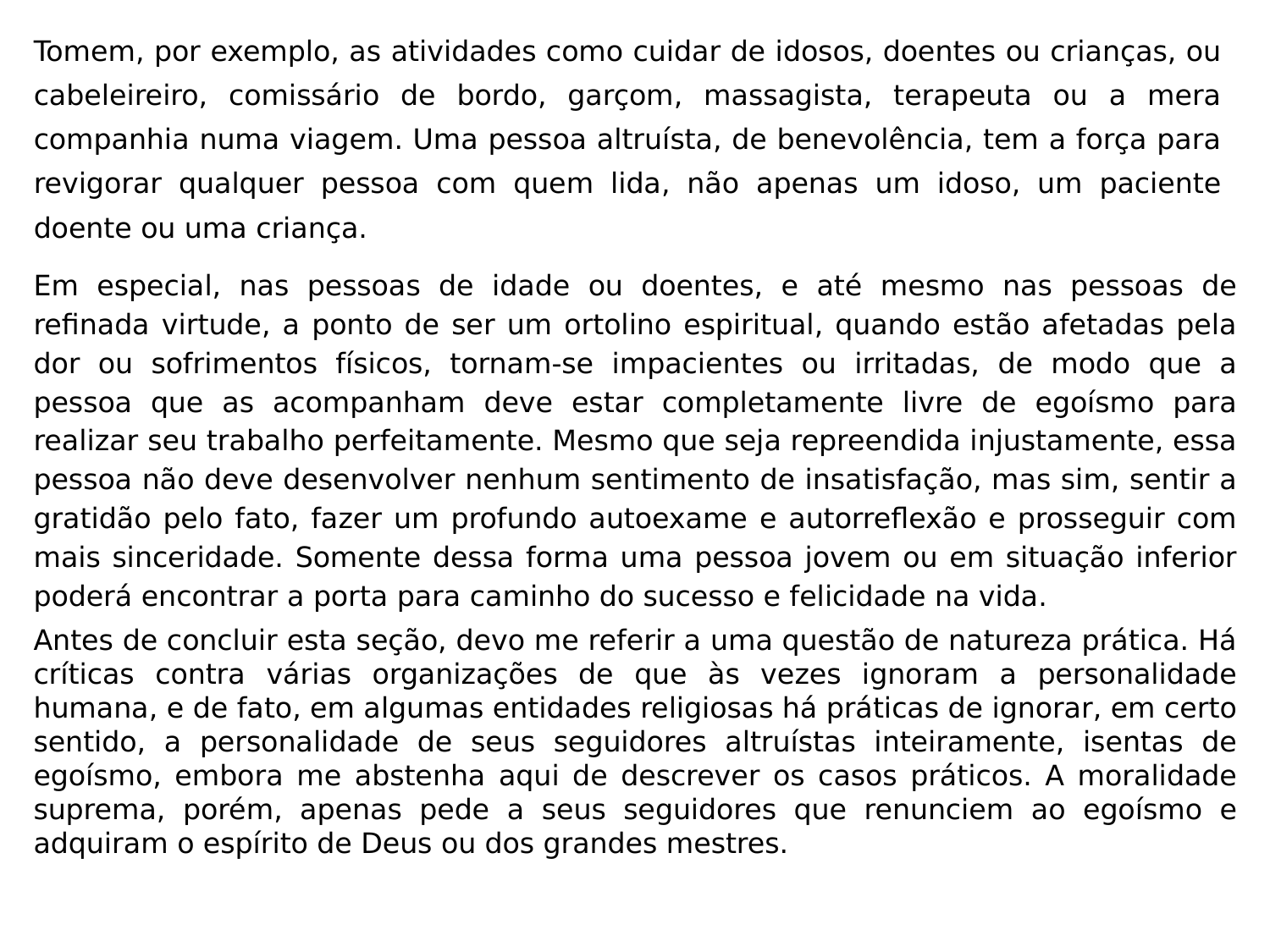

Tomem, por exemplo, as atividades como cuidar de idosos, doentes ou crianças, ou cabeleireiro, comissário de bordo, garçom, massagista, terapeuta ou a mera companhia numa viagem. Uma pessoa altruísta, de benevolência, tem a força para revigorar qualquer pessoa com quem lida, não apenas um idoso, um paciente doente ou uma criança.
Em especial, nas pessoas de idade ou doentes, e até mesmo nas pessoas de refinada virtude, a ponto de ser um ortolino espiritual, quando estão afetadas pela dor ou sofrimentos físicos, tornam-se impacientes ou irritadas, de modo que a pessoa que as acompanham deve estar completamente livre de egoísmo para realizar seu trabalho perfeitamente. Mesmo que seja repreendida injustamente, essa pessoa não deve desenvolver nenhum sentimento de insatisfação, mas sim, sentir a gratidão pelo fato, fazer um profundo autoexame e autorreflexão e prosseguir com mais sinceridade. Somente dessa forma uma pessoa jovem ou em situação inferior poderá encontrar a porta para caminho do sucesso e felicidade na vida.
Antes de concluir esta seção, devo me referir a uma questão de natureza prática. Há críticas contra várias organizações de que às vezes ignoram a personalidade humana, e de fato, em algumas entidades religiosas há práticas de ignorar, em certo sentido, a personalidade de seus seguidores altruístas inteiramente, isentas de egoísmo, embora me abstenha aqui de descrever os casos práticos. A moralidade suprema, porém, apenas pede a seus seguidores que renunciem ao egoísmo e adquiram o espírito de Deus ou dos grandes mestres.